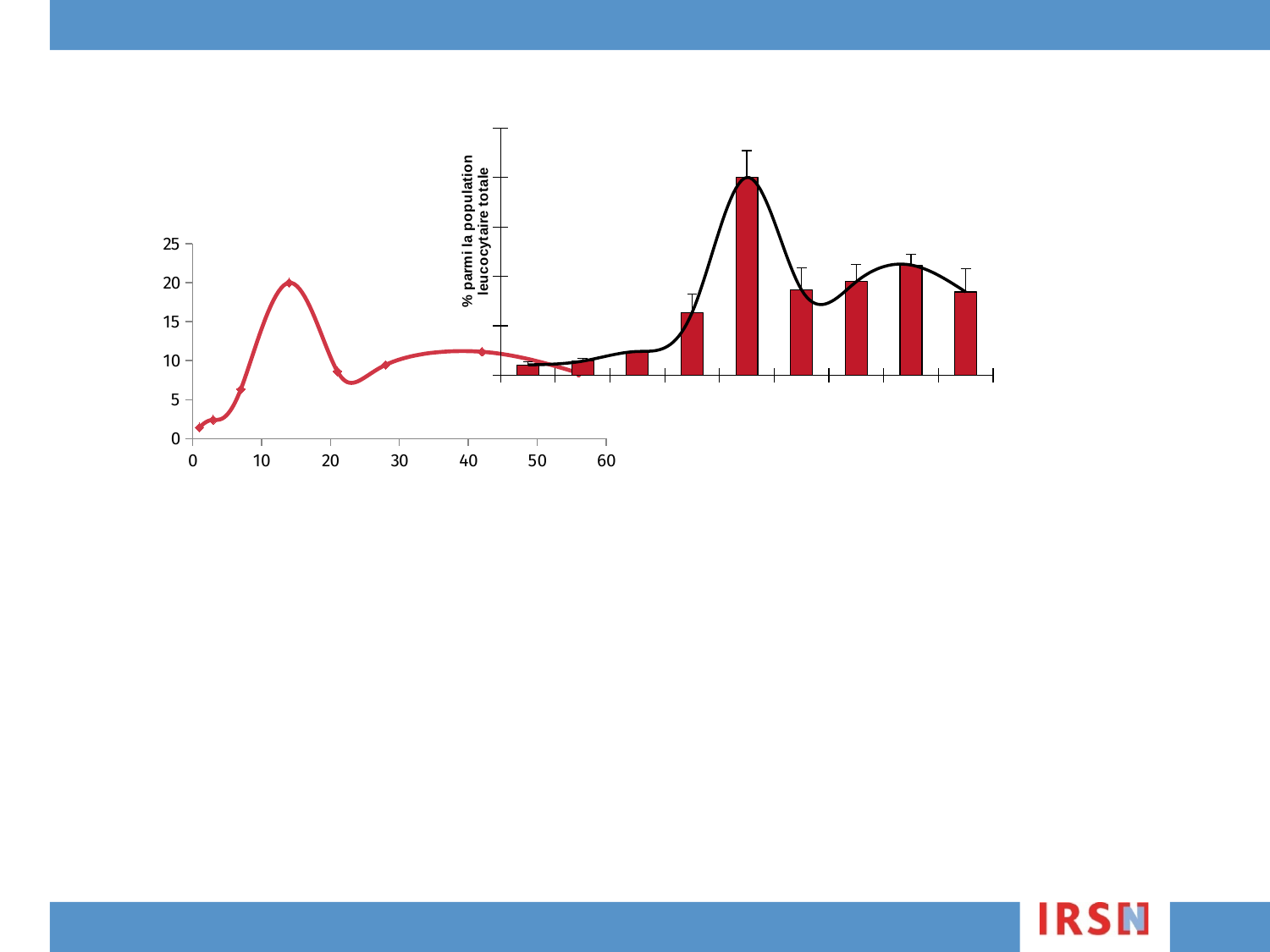

### Chart

| Category |  |  |
|---|---|---|
| Sham | 1.051 | 1.051 |
| J1 | 1.434 | 1.434 |
| J3 | 2.407 | 2.407 |
| 1sem | 6.341 | 6.341 |
| 2sem | 20.01 | 20.01 |
| 3sem | 8.632 | 8.632 |
| 4sem | 9.462 | 9.462 |
| 6sem | 11.149 | 11.149 |
| 8sem | 8.425 | 8.425 |

### Chart

| Category |  |
|---|---|